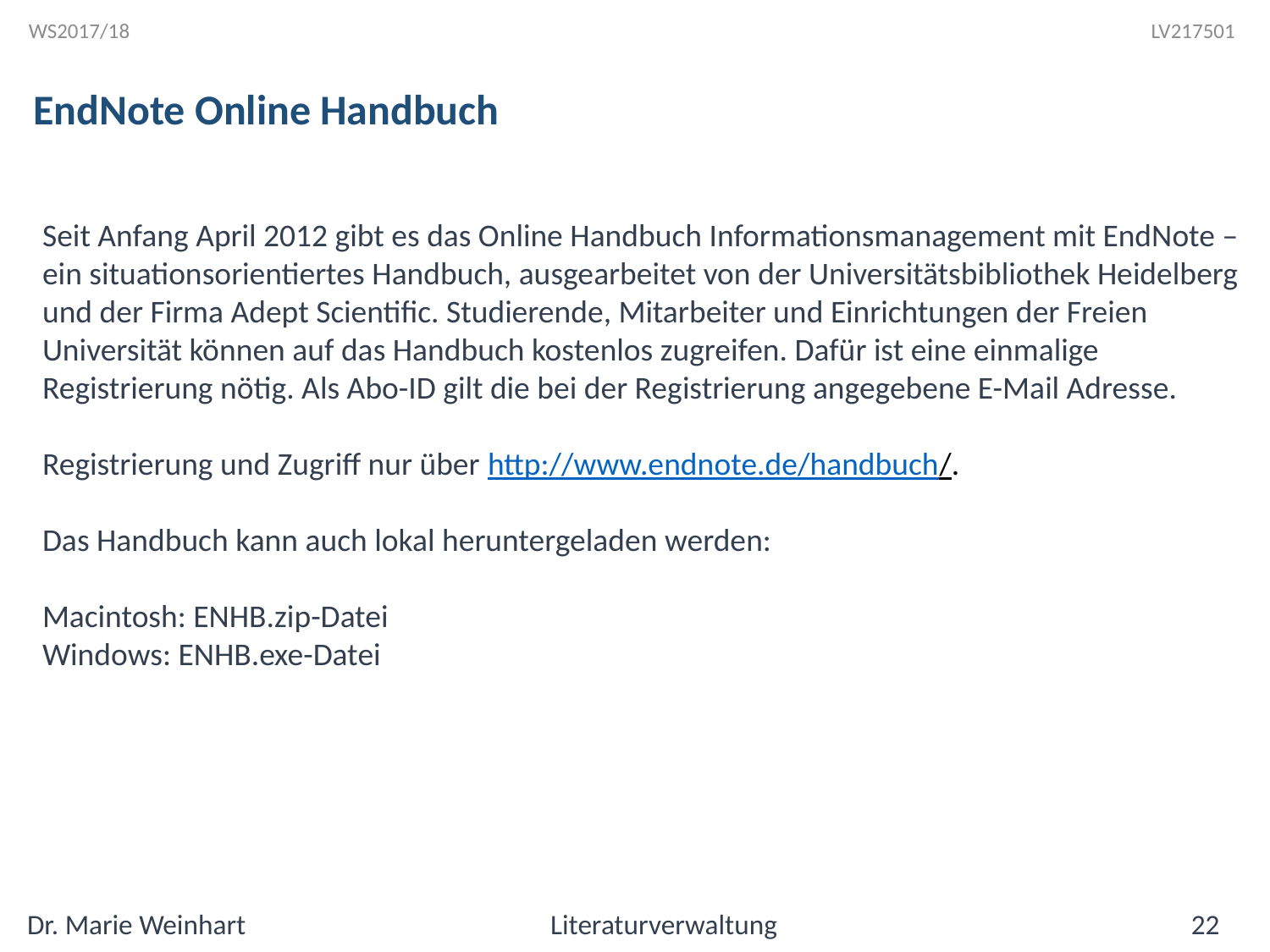

EndNote Online Handbuch
Seit Anfang April 2012 gibt es das Online Handbuch Informationsmanagement mit EndNote –
ein situationsorientiertes Handbuch, ausgearbeitet von der Universitätsbibliothek Heidelberg
und der Firma Adept Scientific. Studierende, Mitarbeiter und Einrichtungen der Freien
Universität können auf das Handbuch kostenlos zugreifen. Dafür ist eine einmalige
Registrierung nötig. Als Abo-ID gilt die bei der Registrierung angegebene E-Mail Adresse.

Registrierung und Zugriff nur über http://www.endnote.de/handbuch/.

Das Handbuch kann auch lokal heruntergeladen werden:

Macintosh: ENHB.zip-Datei
Windows: ENHB.exe-Datei
Dr. Marie Weinhart                                                Literaturverwaltung                                                                 22